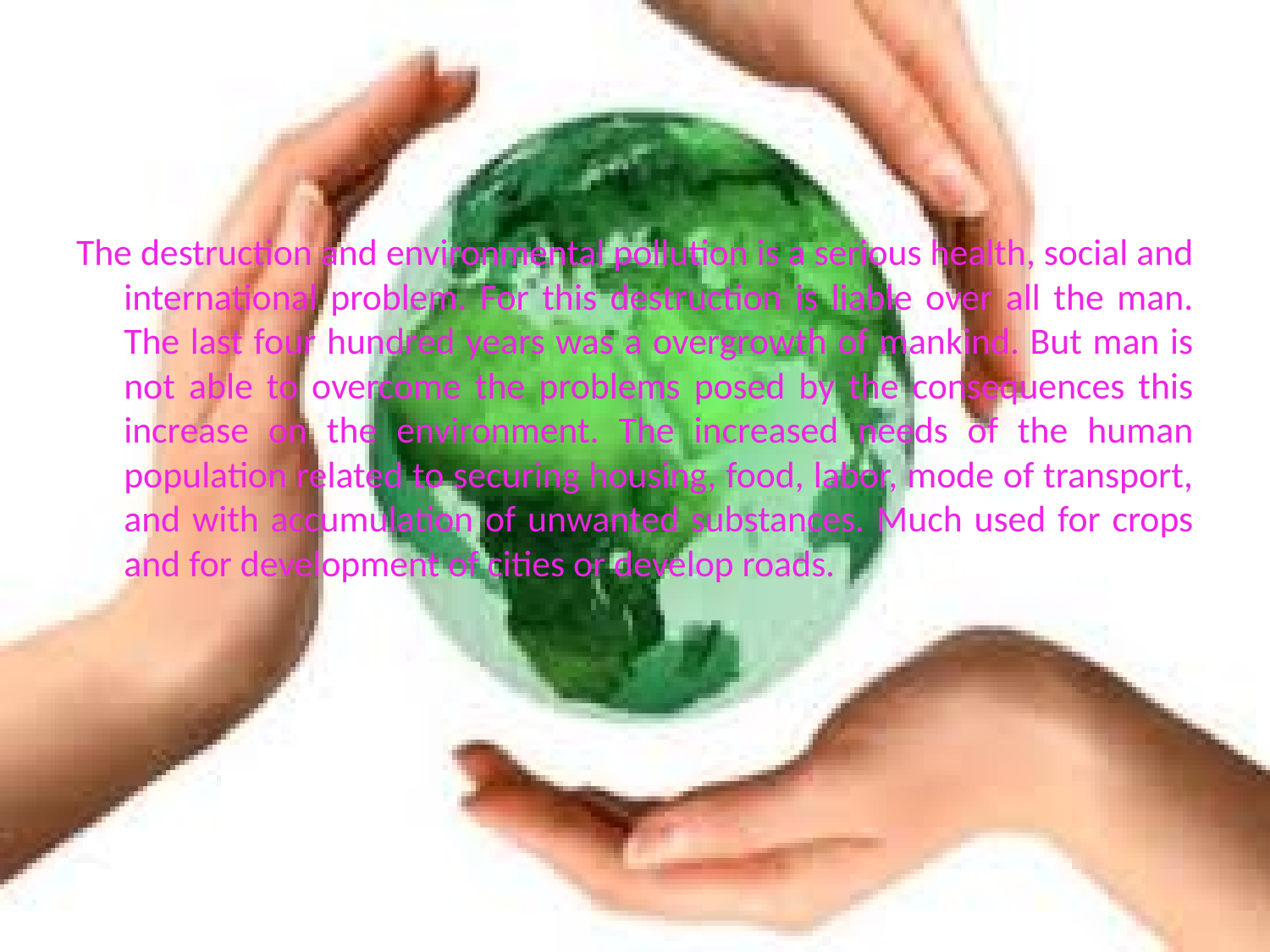

#
The destruction and environmental pollution is a serious health, social and international problem. For this destruction is liable over all the man. The last four hundred years was a overgrowth of mankind. But man is not able to overcome the problems posed by the consequences this increase on the environment. The increased needs of the human population related to securing housing, food, labor, mode of transport, and with accumulation of unwanted substances. Much used for crops and for development of cities or develop roads.